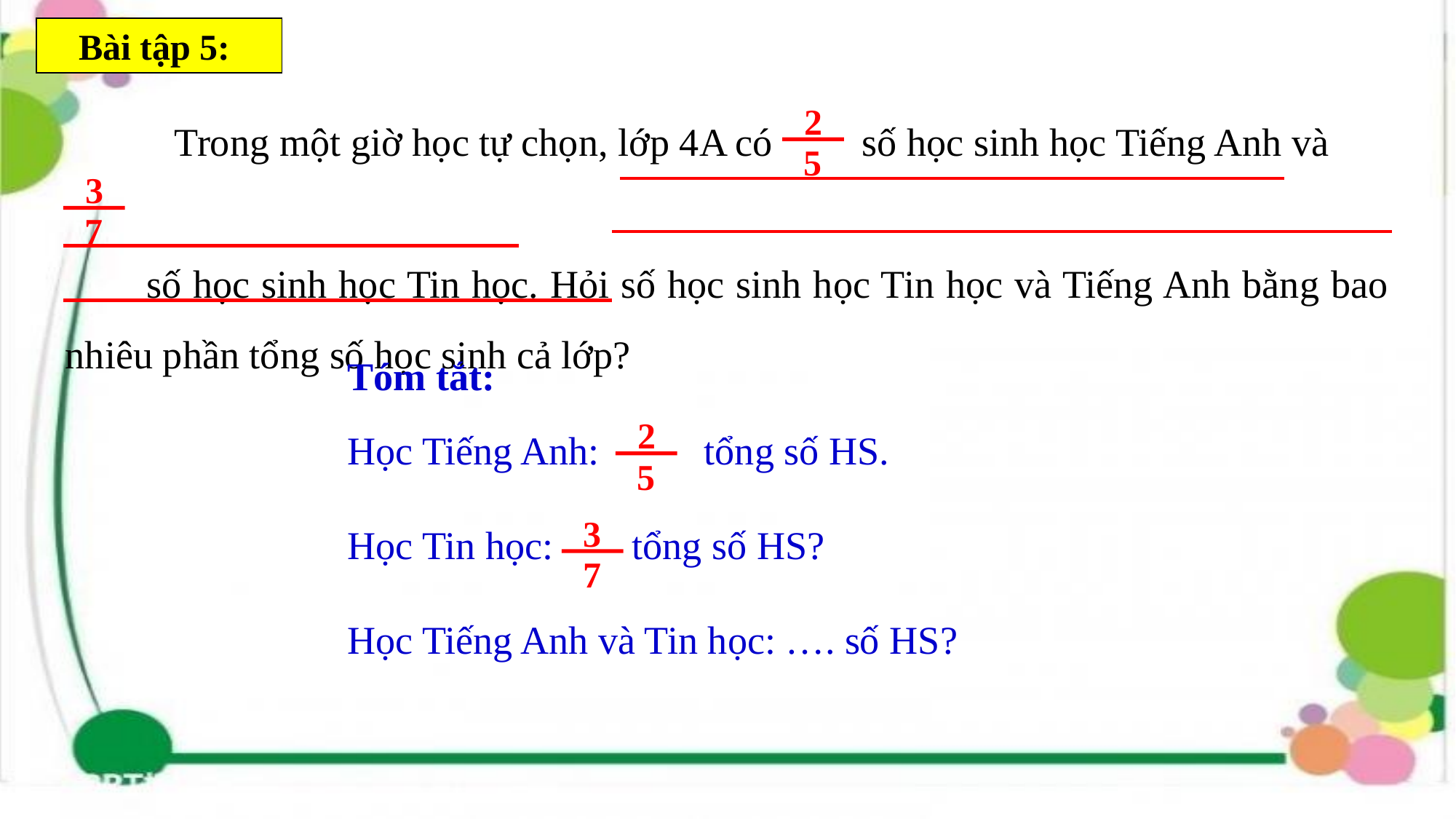

Bài tập 5:
	Trong một giờ học tự chọn, lớp 4A có         số học sinh học Tiếng Anh và
       số học sinh học Tin học. Hỏi số học sinh học Tin học và Tiếng Anh bằng bao nhiêu phần tổng số học sinh cả lớp?
 2
 5

 3
 7

Tóm tắt:
Học Tiếng Anh: 	   tổng số HS.

Học Tin học:        tổng số HS?

Học Tiếng Anh và Tin học: …. số HS?
 2
 5

 3
 7